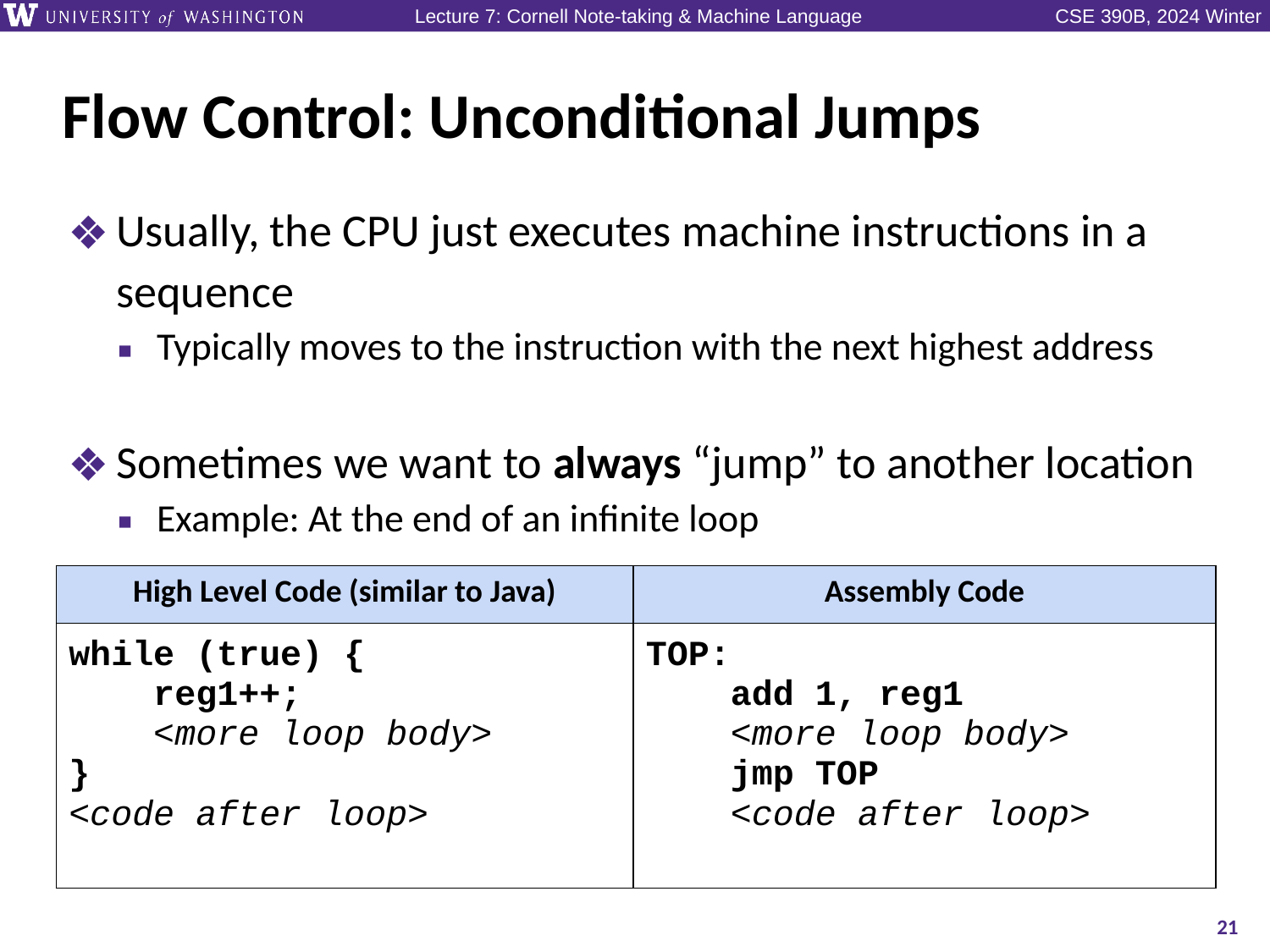

# Flow Control: Unconditional Jumps
Usually, the CPU just executes machine instructions in a sequence
Typically moves to the instruction with the next highest address

Sometimes we want to always “jump” to another location
Example: At the end of an infinite loop
| High Level Code (similar to Java) | Assembly Code |
| --- | --- |
| while (true) { reg1++; <more loop body> } <code after loop> | TOP: add 1, reg1 <more loop body> jmp TOP <code after loop> |
21